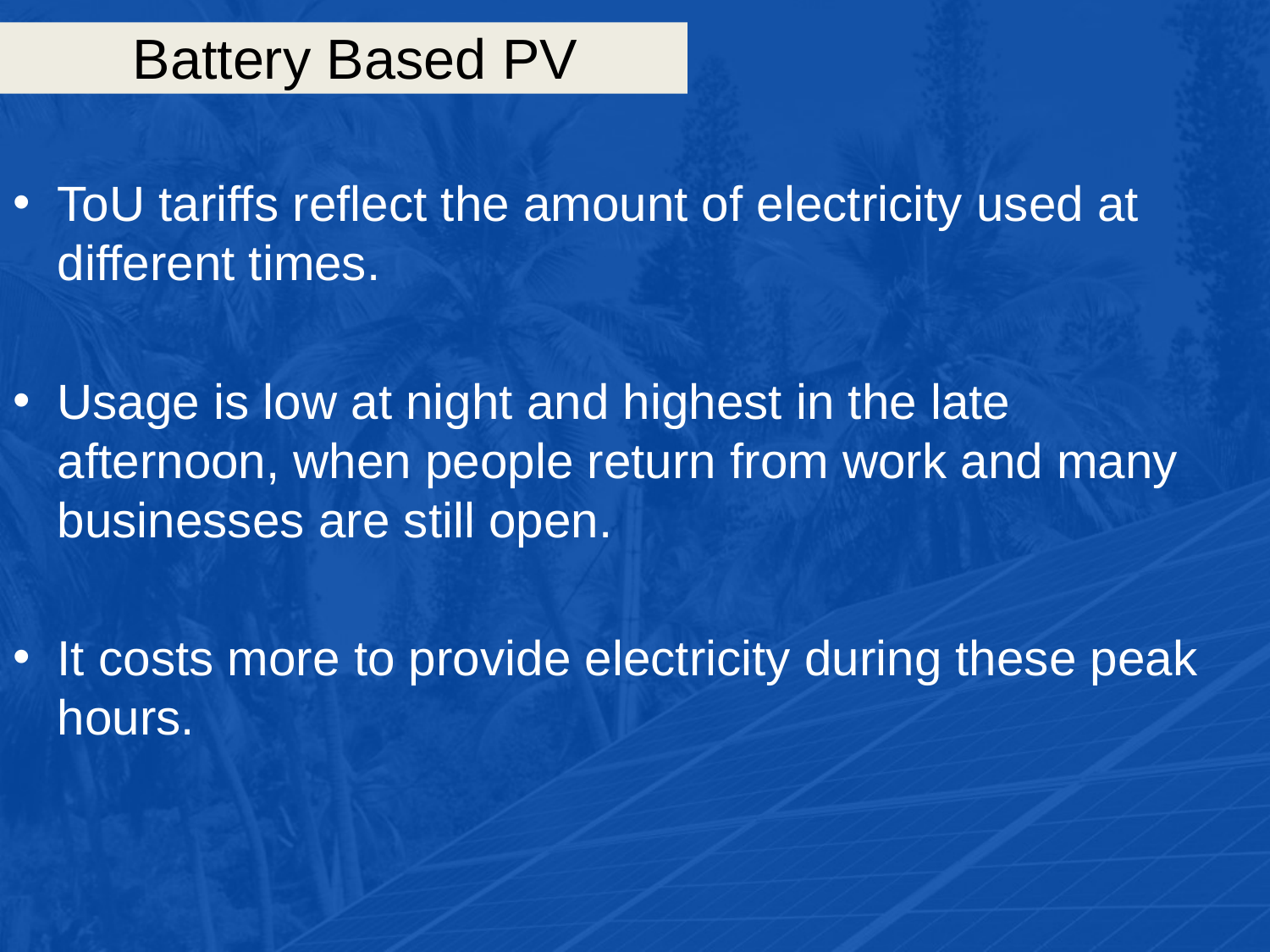

# Battery Based PV
ToU tariffs reflect the amount of electricity used at different times.

Usage is low at night and highest in the late afternoon, when people return from work and many businesses are still open.

It costs more to provide electricity during these peak hours.